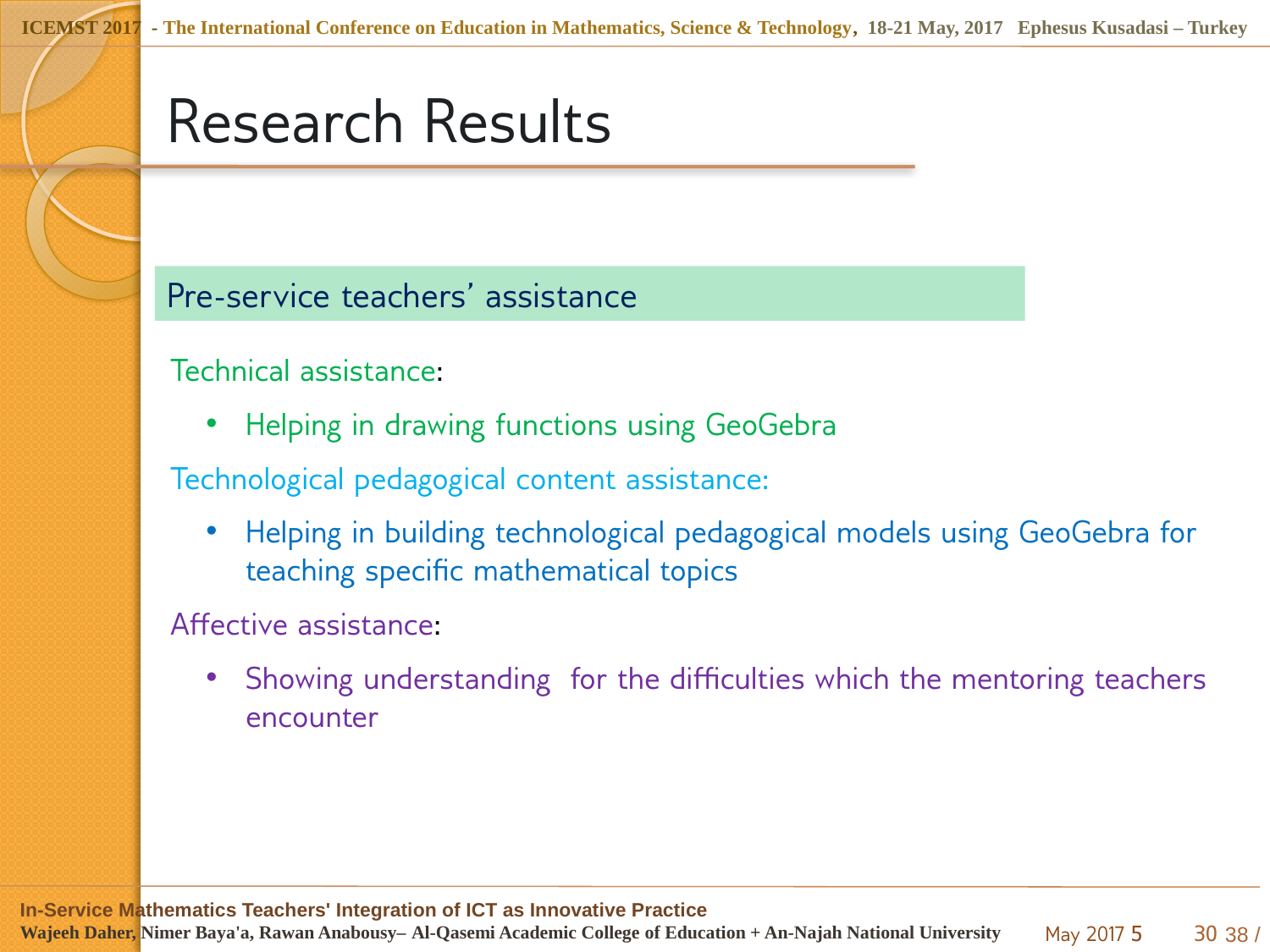

# Research Results
Pre-service teachers’ assistance
Technical assistance:
Helping in drawing functions using GeoGebra
Technological pedagogical content assistance:
Helping in building technological pedagogical models using GeoGebra for teaching specific mathematical topics
Affective assistance:
Showing understanding  for the difficulties which the mentoring teachers encounter
5 May 2017
30